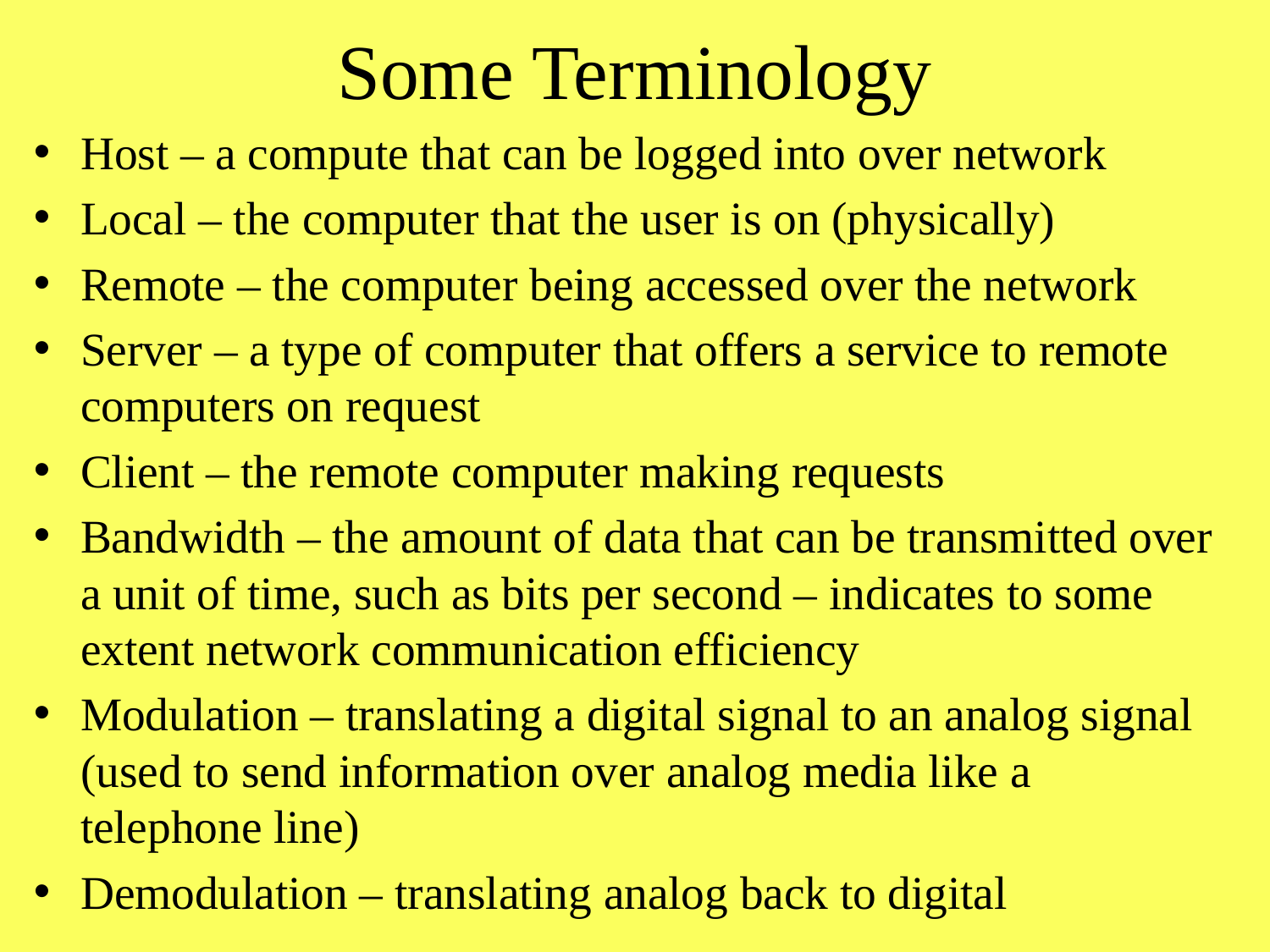

# Some Terminology
Host – a compute that can be logged into over network
Local – the computer that the user is on (physically)
Remote – the computer being accessed over the network
Server – a type of computer that offers a service to remote computers on request
Client – the remote computer making requests
Bandwidth – the amount of data that can be transmitted over a unit of time, such as bits per second – indicates to some extent network communication efficiency
Modulation – translating a digital signal to an analog signal (used to send information over analog media like a telephone line)
Demodulation – translating analog back to digital